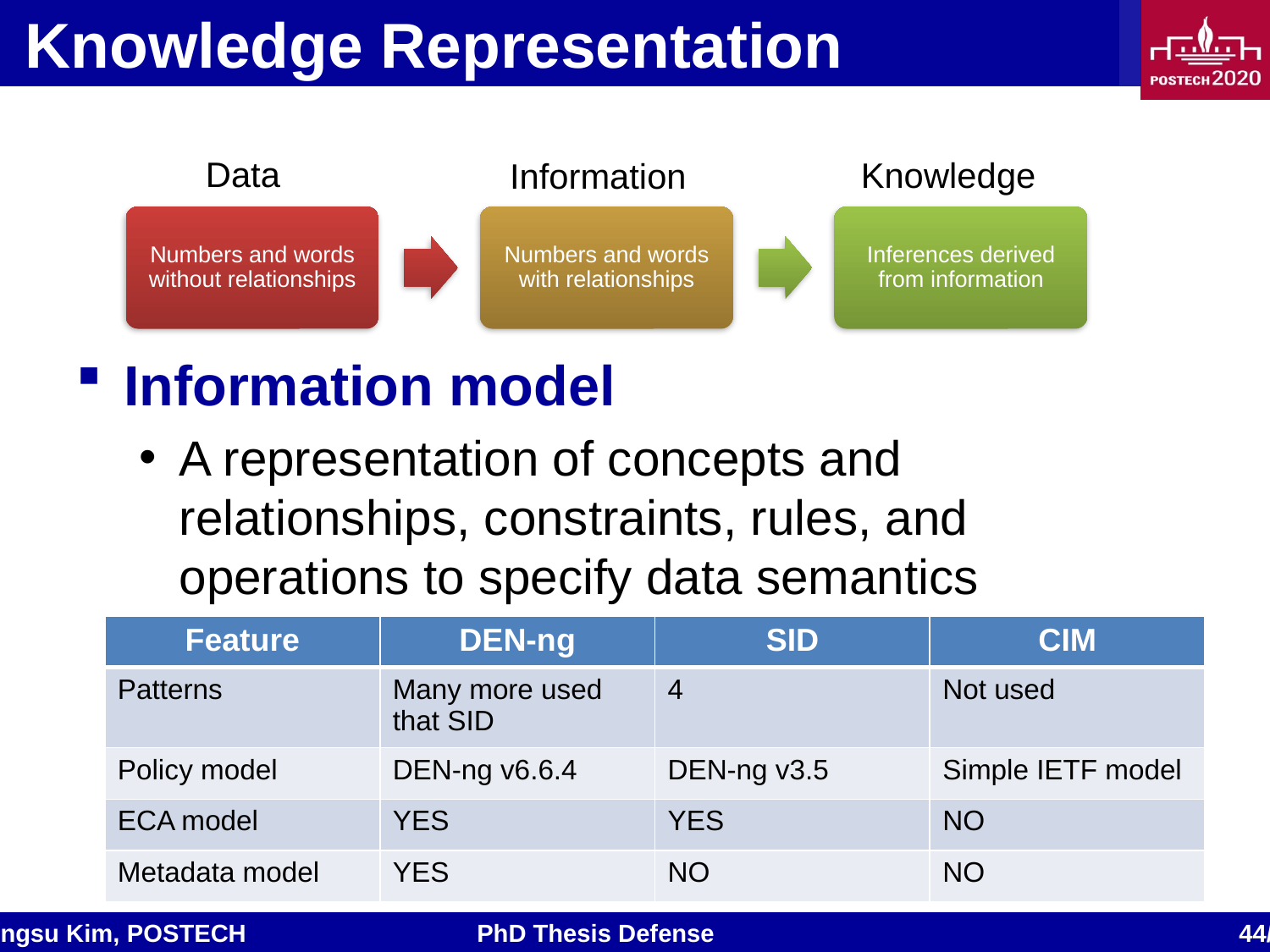

# Knowledge Representation

Information model
A representation of concepts and relationships, constraints, rules, and operations to specify data semantics

Data
Knowledge
Information
Numbers and words without relationships

Numbers and words with relationships

Inferences derived from information
| Feature | DEN-ng | SID | CIM |
| --- | --- | --- | --- |
| Patterns | Many more used that SID | 4 | Not used |
| Policy model | DEN-ng v6.6.4 | DEN-ng v3.5 | Simple IETF model |
| ECA model | YES | YES | NO |
| Metadata model | YES | NO | NO |